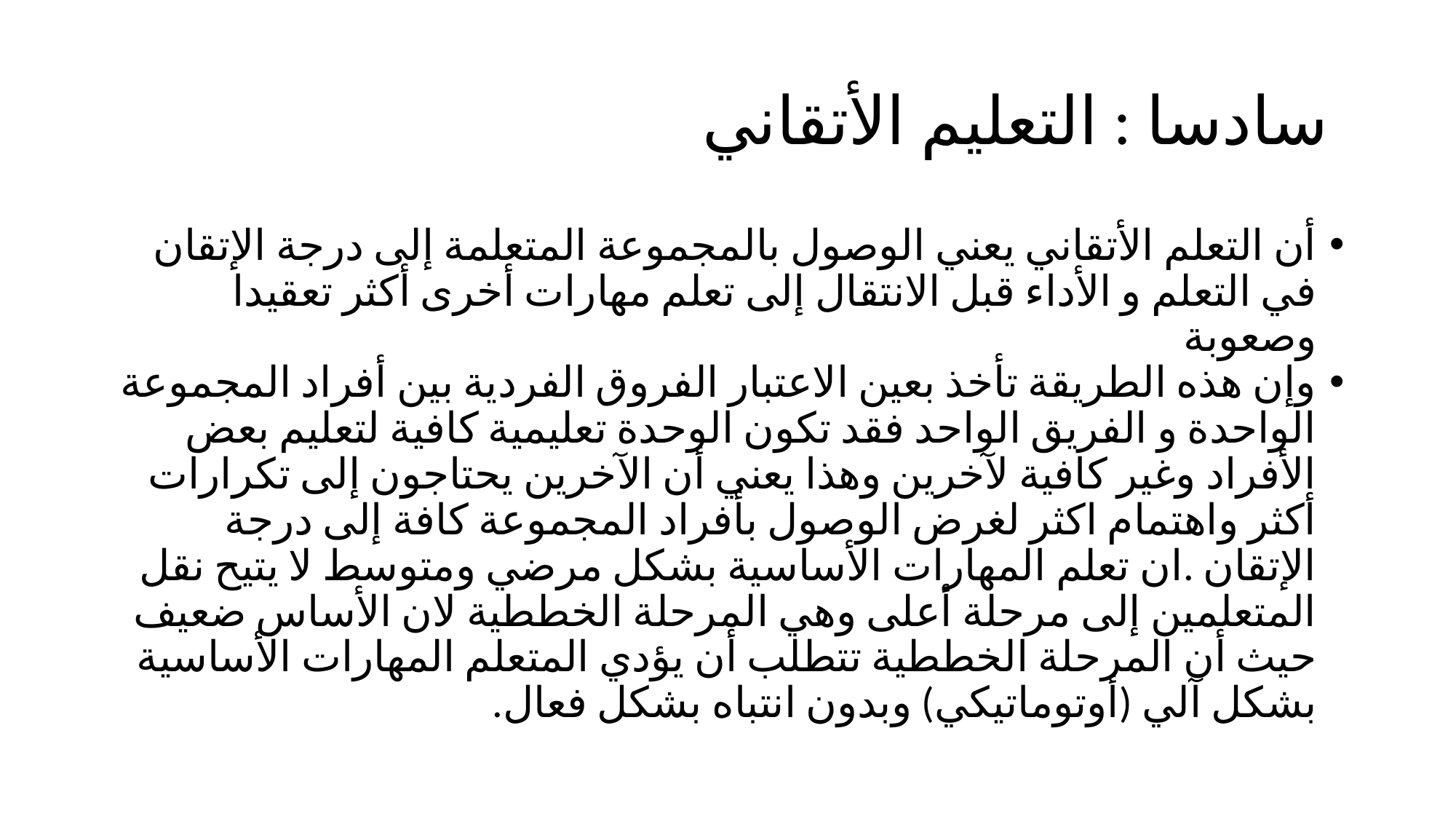

# ‏ سادسا : التعليم الأتقاني
‏أن التعلم الأتقاني يعني الوصول بالمجموعة المتعلمة إلى درجة الإتقان في التعلم و الأداء قبل الانتقال إلى تعلم مهارات أخرى أكثر تعقيدا وصعوبة
وإن هذه الطريقة تأخذ بعين الاعتبار الفروق الفردية بين أفراد المجموعة الواحدة و الفريق الواحد فقد تكون الوحدة تعليمية كافية لتعليم بعض الأفراد وغير كافية لآخرين وهذا يعني أن الآخرين يحتاجون إلى تكرارات  أكثر واهتمام اكثر لغرض الوصول ‏بأفراد المجموعة كافة إلى درجة الإتقان .ان تعلم المهارات الأساسية بشكل مرضي ومتوسط لا يتيح نقل المتعلمين إلى مرحلة أعلى وهي المرحلة الخططية لان الأساس ضعيف حيث أن المرحلة الخططية تتطلب أن يؤدي المتعلم المهارات الأساسية بشكل آلي (أوتوماتيكي) وبدون انتباه بشكل فعال.